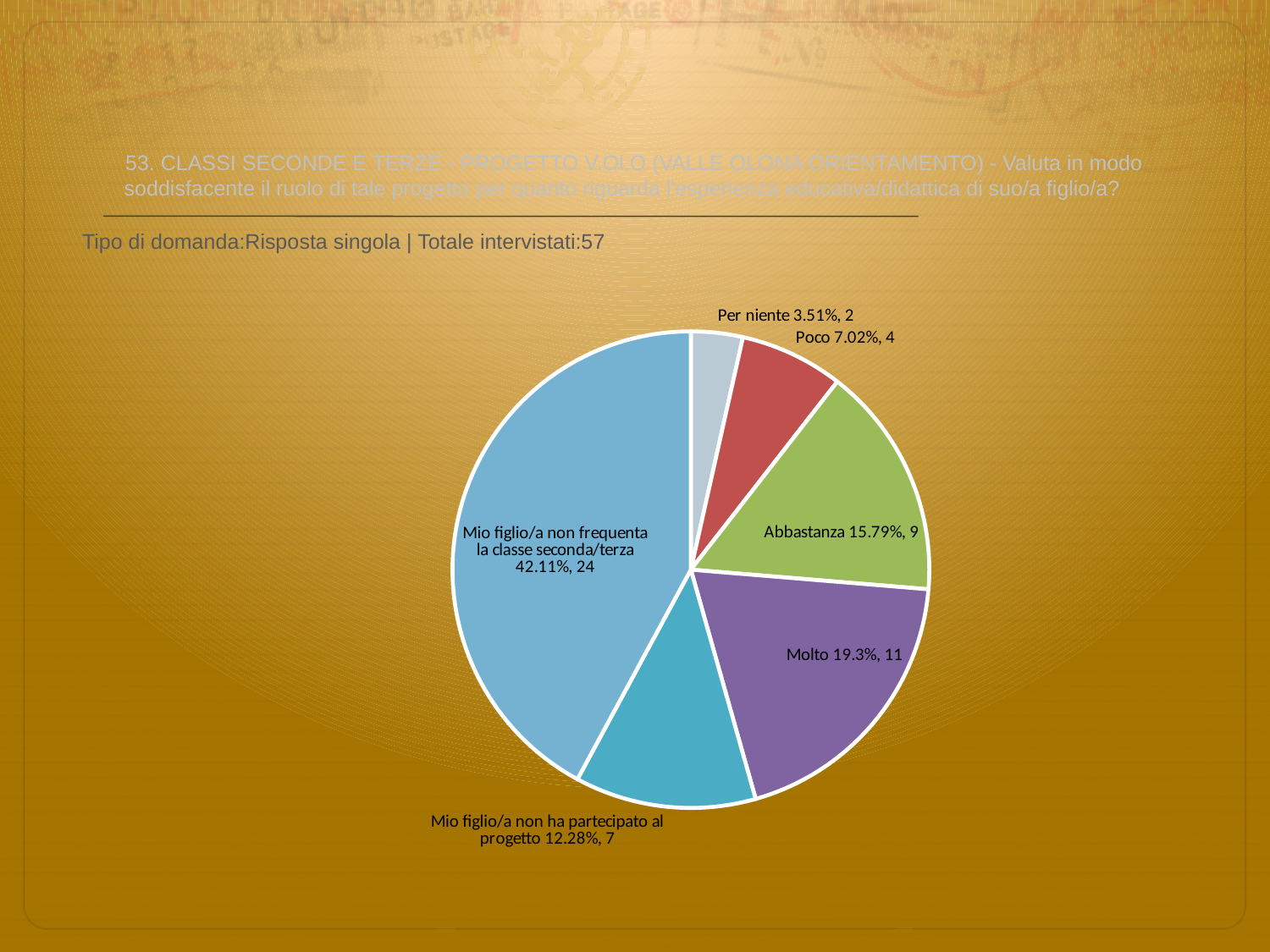

# 53. CLASSI SECONDE E TERZE - PROGETTO V.Ol.O (VALLE OLONA ORIENTAMENTO) - Valuta in modo soddisfacente il ruolo di tale progetto per quanto riguarda l'esperienza educativa/didattica di suo/a figlio/a?
 Tipo di domanda:Risposta singola | Totale intervistati:57

### Chart

| Category | Total |
|---|---|
| Per niente | 0.035099998 |
| Poco | 0.070199996 |
| Abbastanza | 0.1579 |
| Molto | 0.19299999 |
| Mio figlio/a non ha partecipato al progetto | 0.1228 |
| Mio figlio/a non frequenta la classe seconda/terza | 0.42110002 |